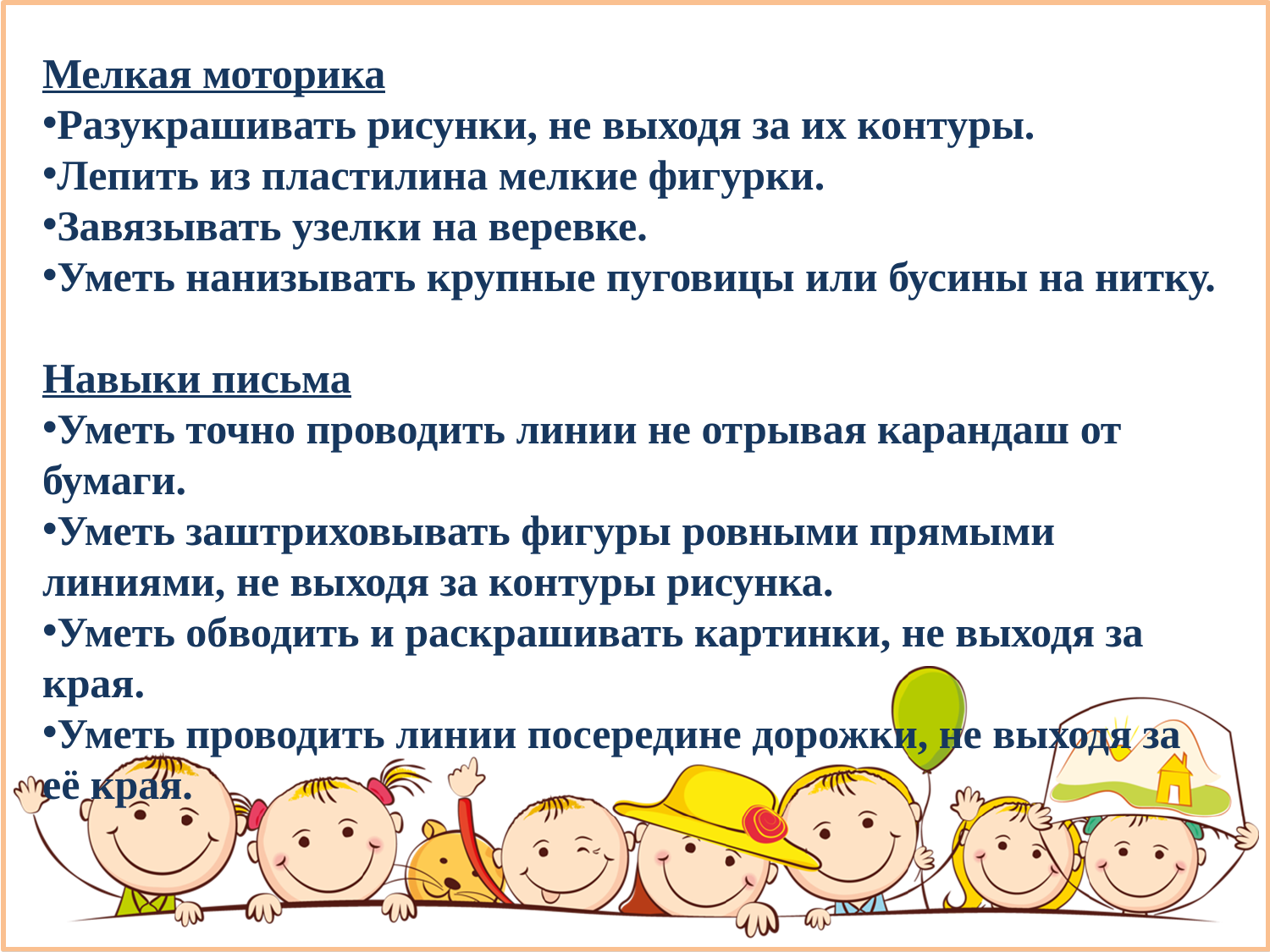

Мелкая моторика
Разукрашивать рисунки, не выходя за их контуры.
Лепить из пластилина мелкие фигурки.
Завязывать узелки на веревке.
Уметь нанизывать крупные пуговицы или бусины на нитку.

Навыки письма
Уметь точно проводить линии не отрывая карандаш от бумаги.
Уметь заштриховывать фигуры ровными прямыми линиями, не выходя за контуры рисунка.
Уметь обводить и раскрашивать картинки, не выходя за края.
Уметь проводить линии посередине дорожки, не выходя за её края.